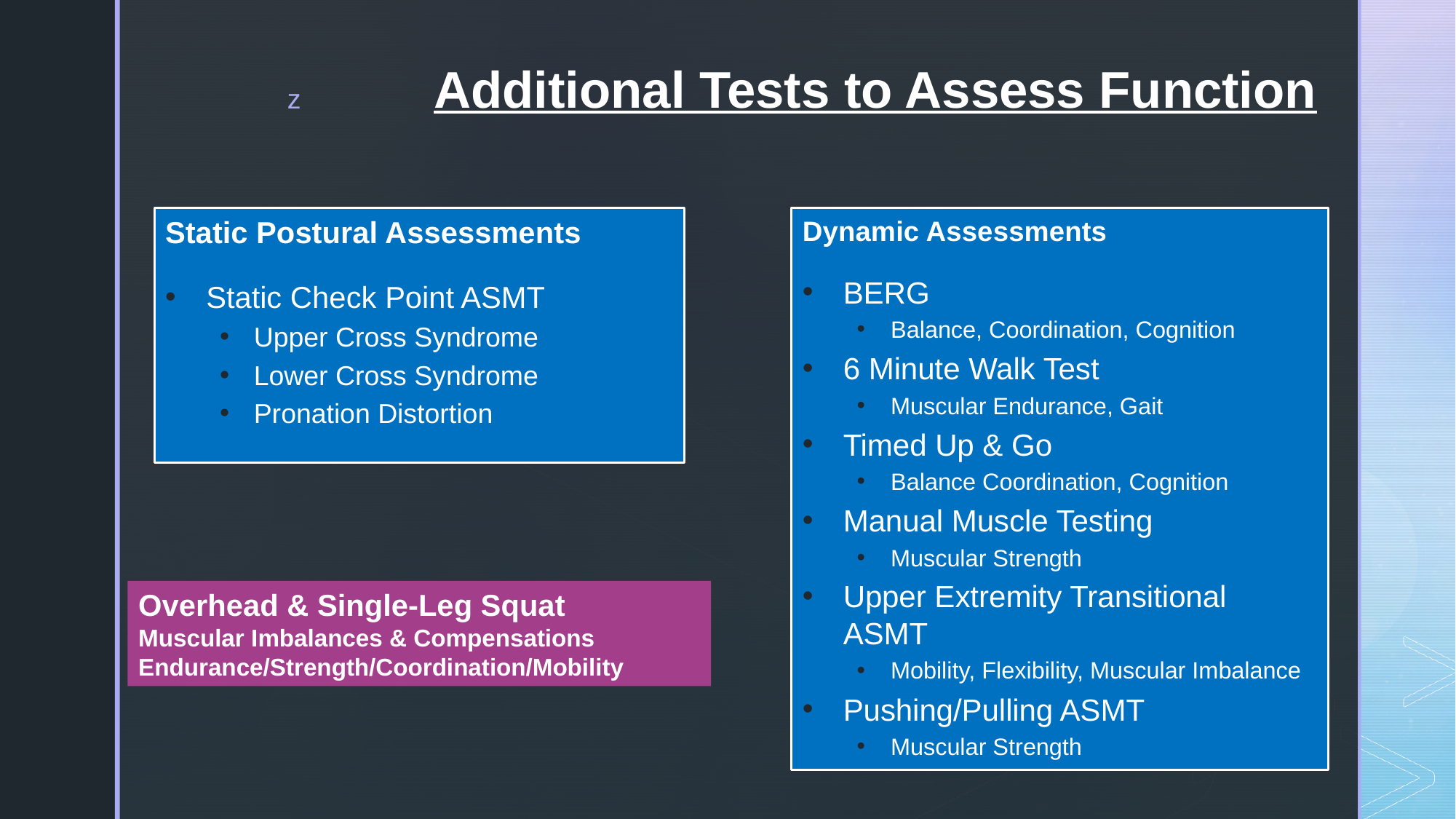

# Additional Tests to Assess Function
Static Postural Assessments

Static Check Point ASMT
Upper Cross Syndrome
Lower Cross Syndrome
Pronation Distortion
Dynamic Assessments

BERG
Balance, Coordination, Cognition
6 Minute Walk Test
Muscular Endurance, Gait
Timed Up & Go
Balance Coordination, Cognition
Manual Muscle Testing
Muscular Strength
Upper Extremity Transitional ASMT
Mobility, Flexibility, Muscular Imbalance
Pushing/Pulling ASMT
Muscular Strength
Overhead & Single-Leg Squat
Muscular Imbalances & Compensations
Endurance/Strength/Coordination/Mobility